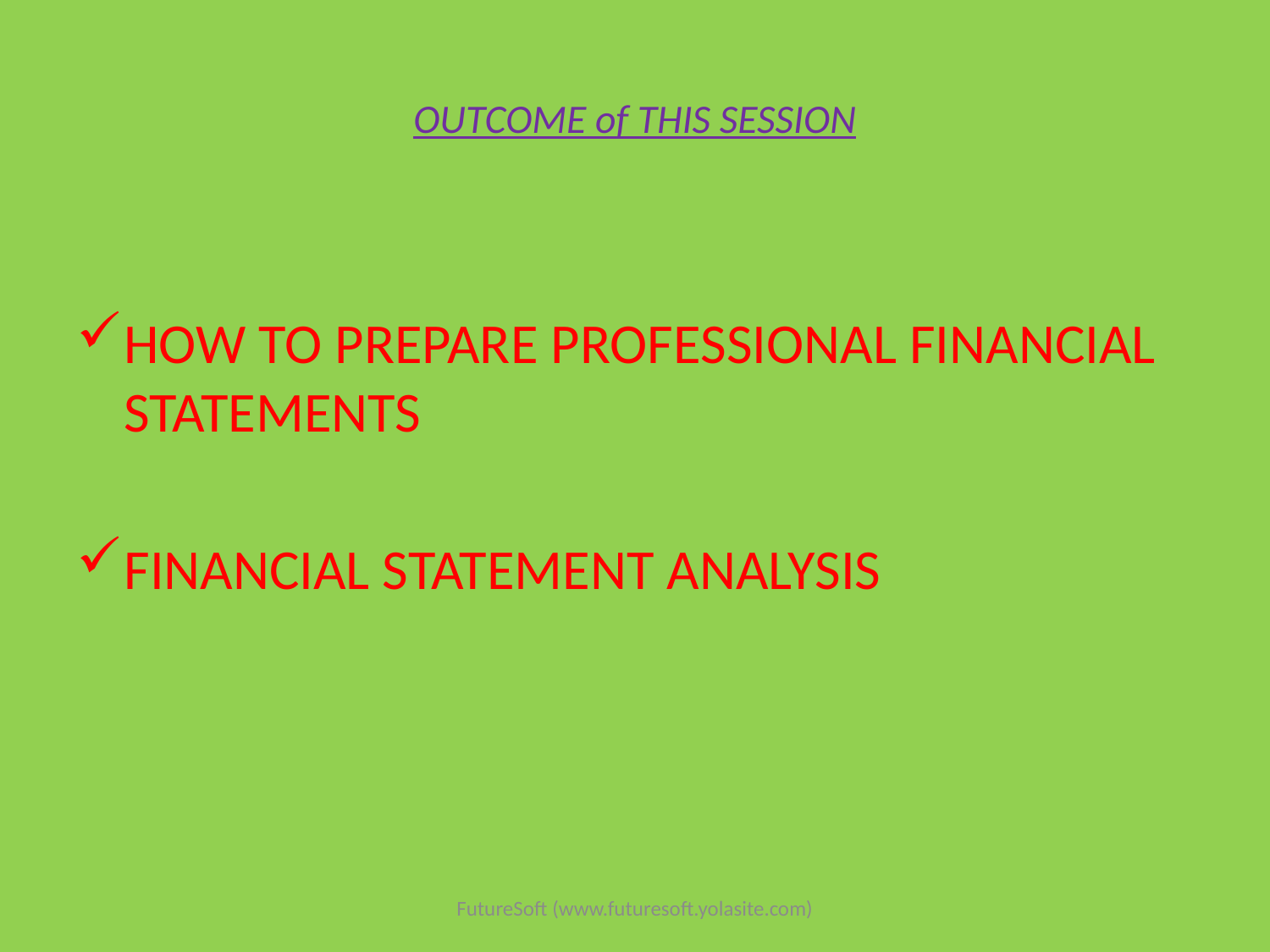

# OUTCOME of THIS SESSION

HOW TO PREPARE PROFESSIONAL FINANCIAL STATEMENTS

FINANCIAL STATEMENT ANALYSIS
FutureSoft (www.futuresoft.yolasite.com)